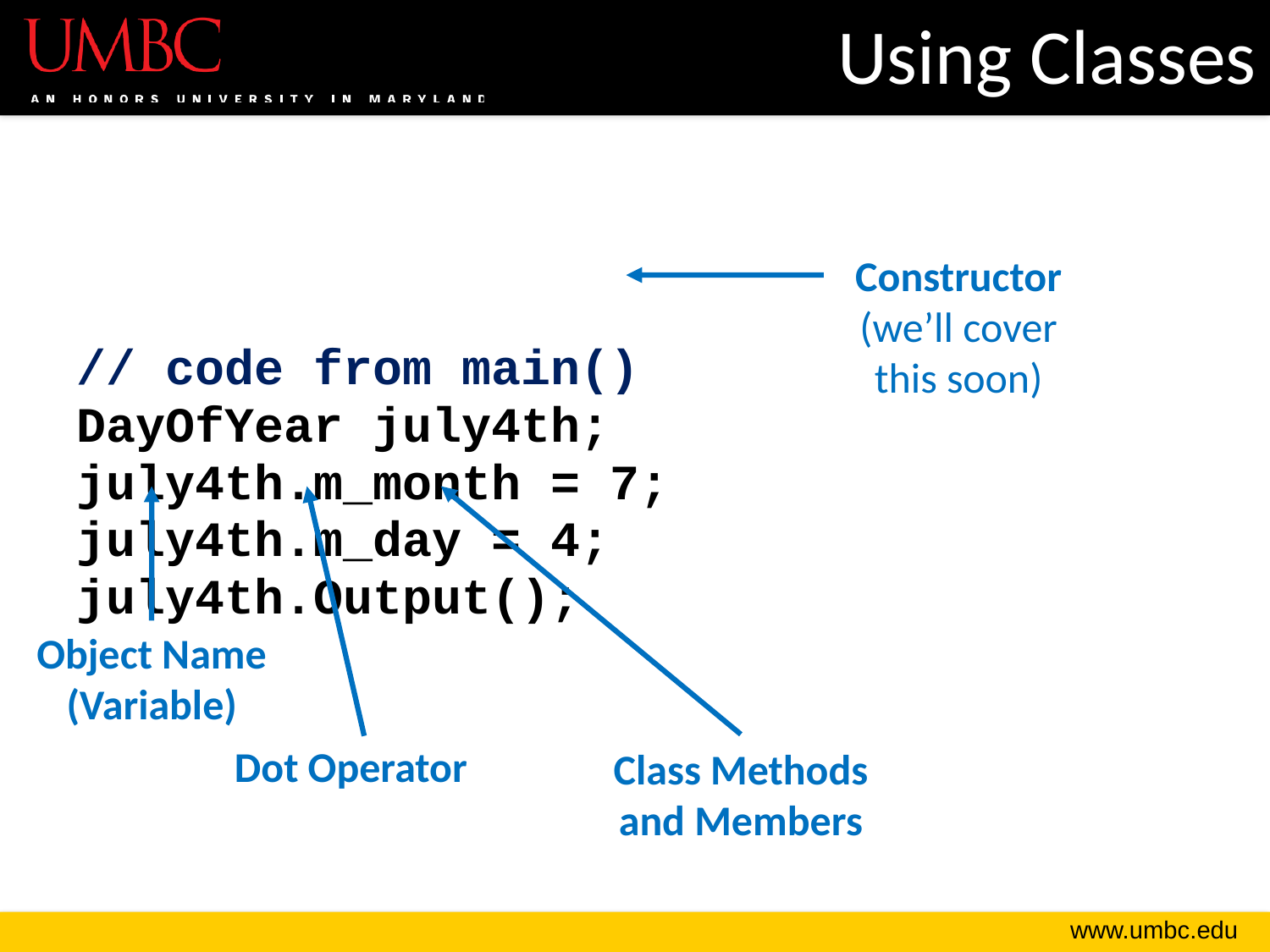

# Using Classes
// code from main()
DayOfYear july4th;
july4th.m_month = 7;
july4th.m_day = 4;
july4th.Output();

Constructor
(we’ll cover
this soon)

Object Name
(Variable)
Dot Operator
Class Methods and Members